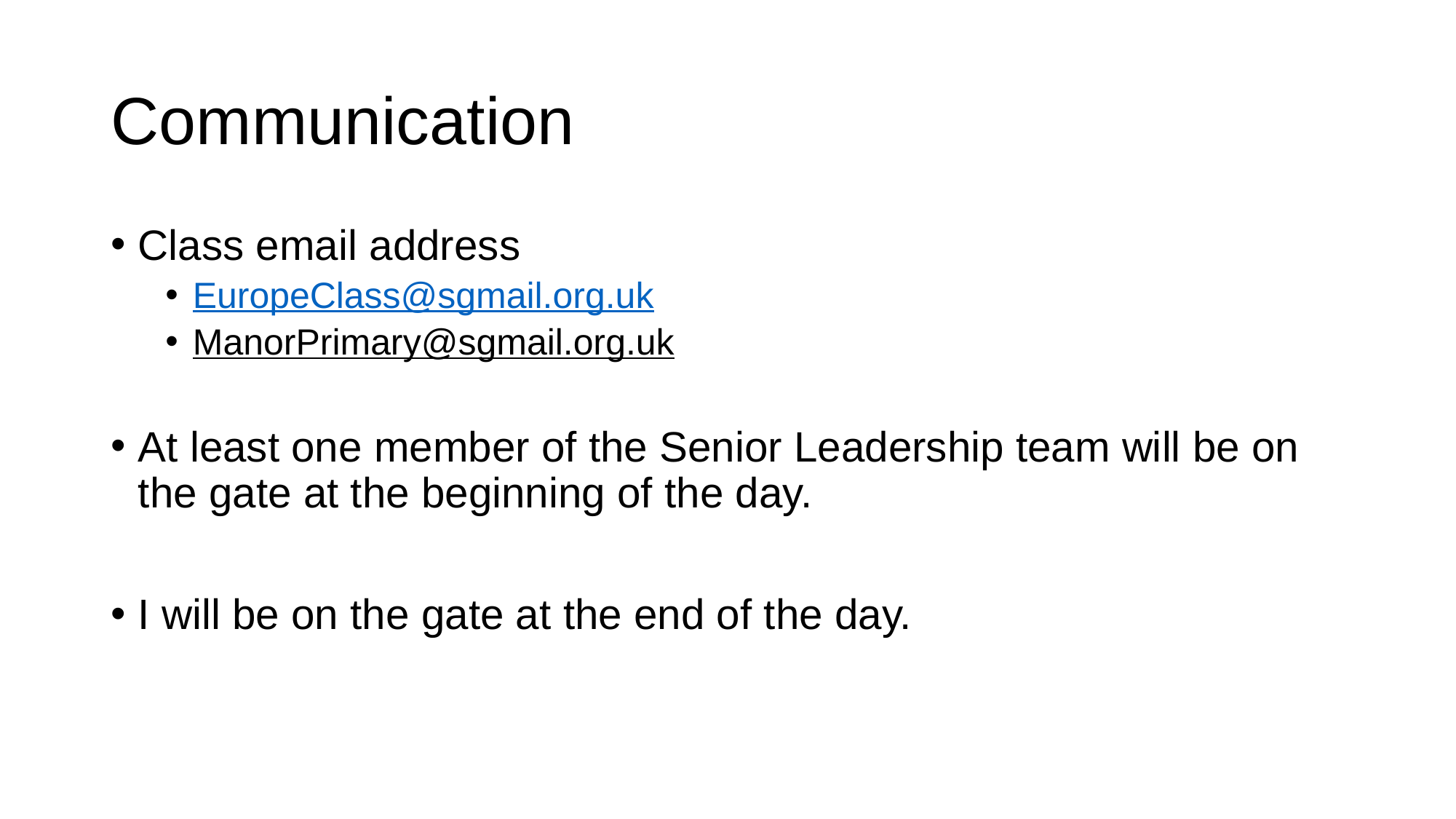

# Communication
Class email address
EuropeClass@sgmail.org.uk
ManorPrimary@sgmail.org.uk

At least one member of the Senior Leadership team will be on the gate at the beginning of the day.

I will be on the gate at the end of the day.